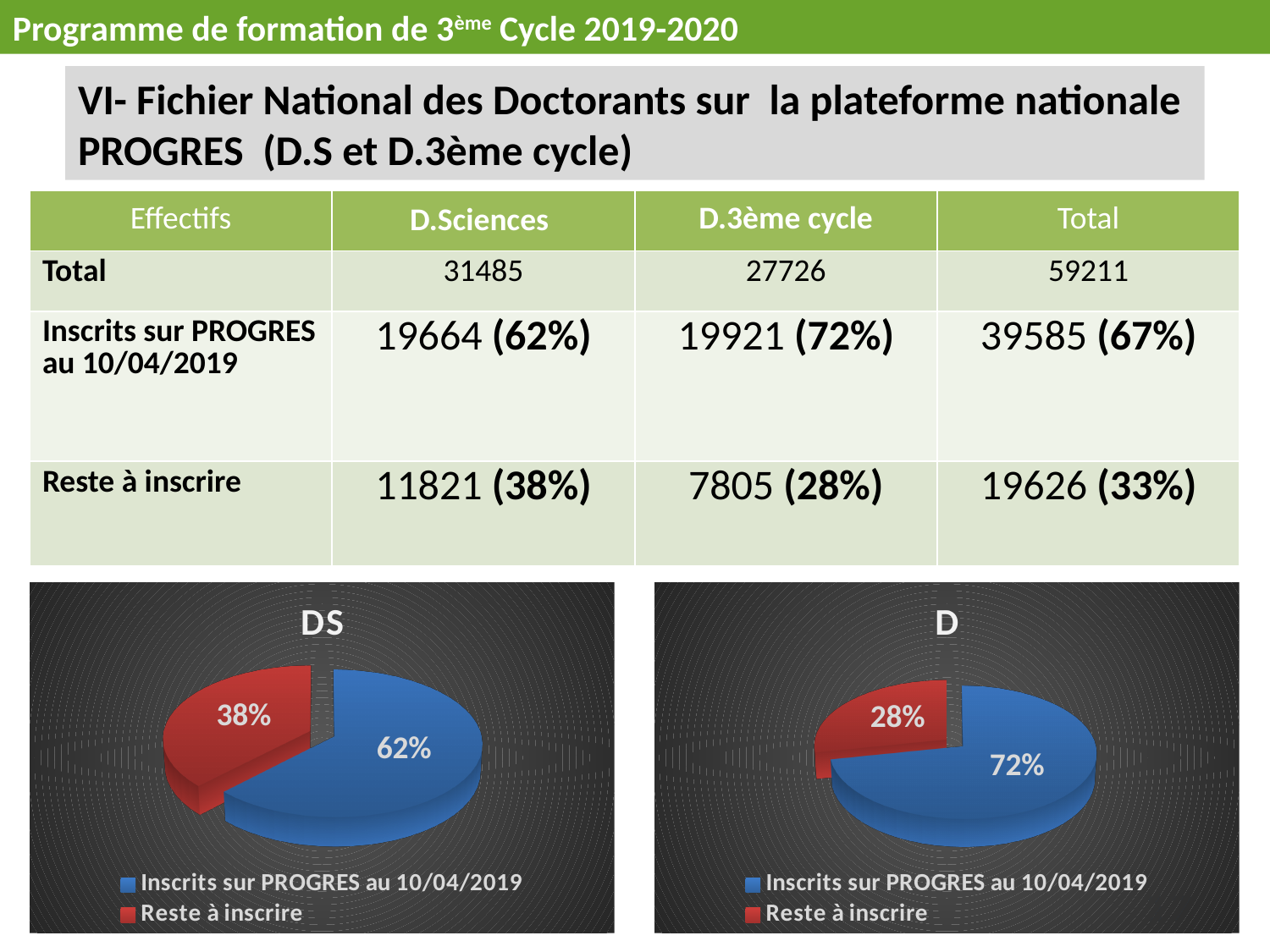

Programme de formation de 3ème Cycle 2019-2020
VI- Fichier National des Doctorants sur  la plateforme nationale PROGRES  (D.S et D.3ème cycle)
| Effectifs | D.Sciences | D.3ème cycle | Total |
| --- | --- | --- | --- |
| Total | 31485 | 27726 | 59211 |
| Inscrits sur PROGRES au 10/04/2019 | 19664 (62%) | 19921 (72%) | 39585 (67%) |
| Reste à inscrire | 11821 (38%) | 7805 (28%) | 19626 (33%) |

[unsupported chart]

[unsupported chart]

17